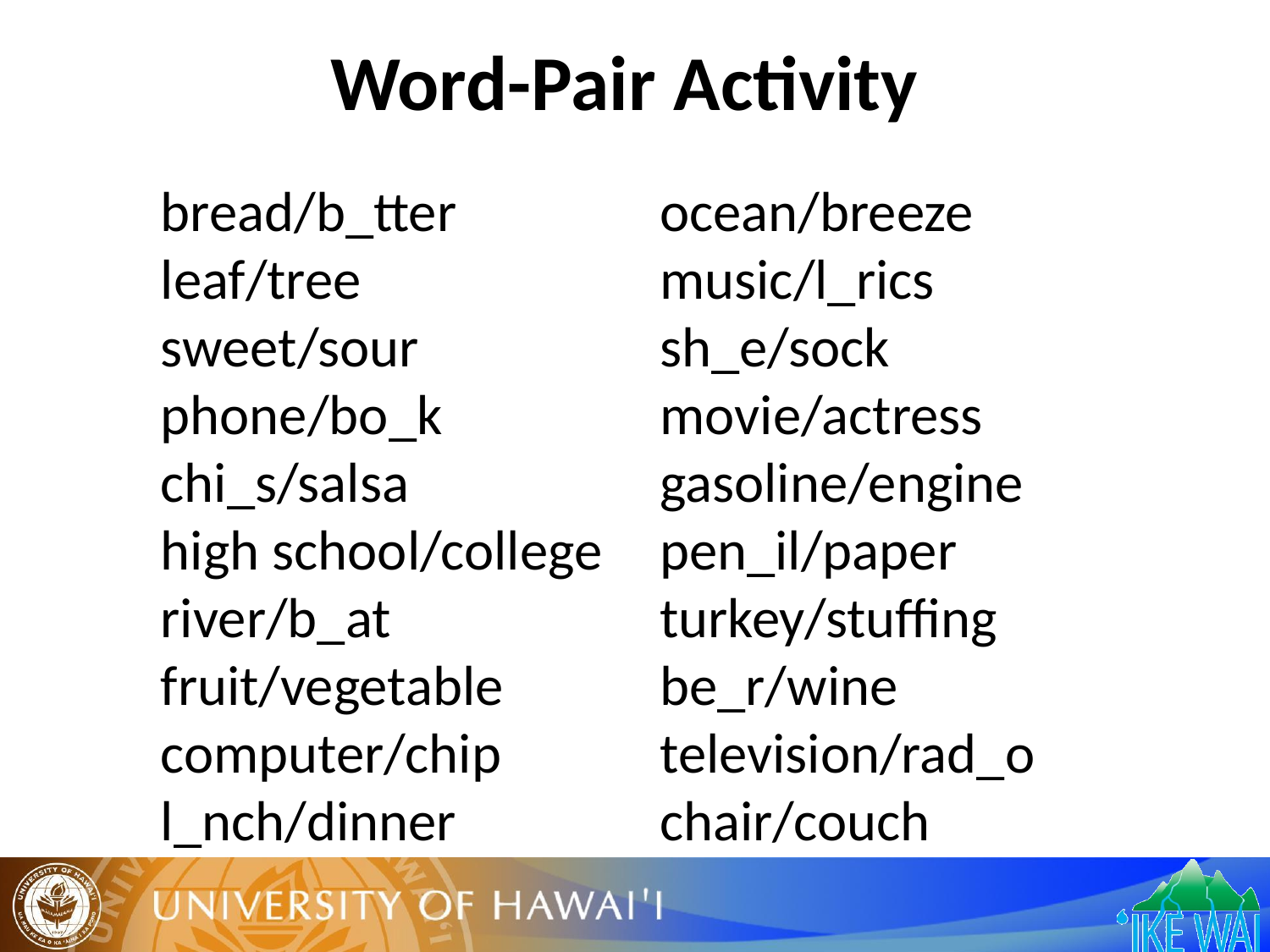

# Word-Pair Activity
bread/b_tter	ocean/breeze
leaf/tree	music/l_rics
sweet/sour	sh_e/sock
phone/bo_k	movie/actress
chi_s/salsa	gasoline/engine
high school/college	pen_il/paper
river/b_at	turkey/stuffing
fruit/vegetable	be_r/wine
computer/chip	television/rad_o
l_nch/dinner	chair/couch